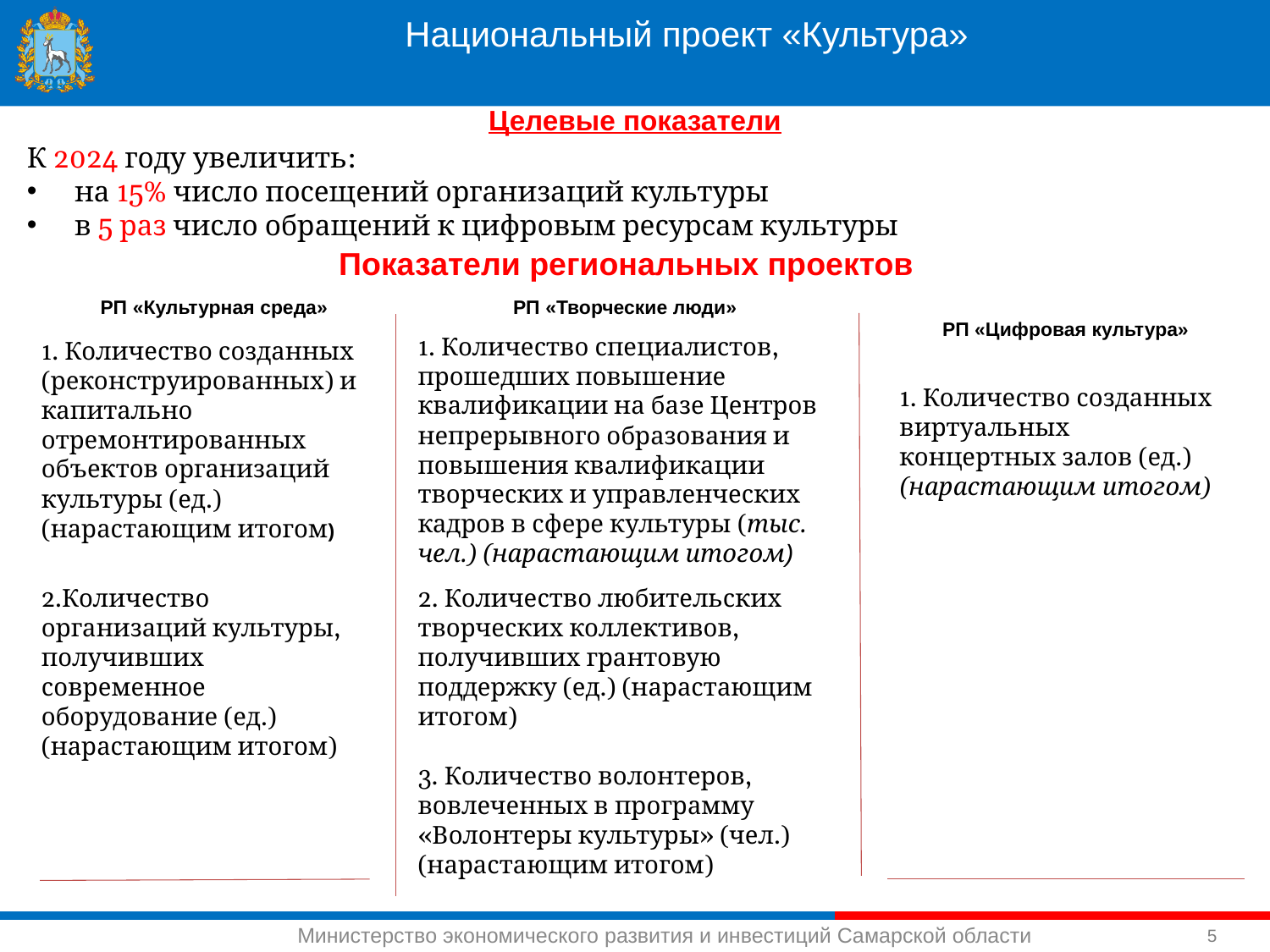

Национальный проект «Культура»
Целевые показатели
К 2024 году увеличить:
на 15% число посещений организаций культуры
в 5 раз число обращений к цифровым ресурсам культуры
Показатели региональных проектов
РП «Культурная среда»
РП «Творческие люди»
РП «Цифровая культура»
1. Количество специалистов, прошедших повышение квалификации на базе Центров непрерывного образования и повышения квалификации творческих и управленческих кадров в сфере культуры (тыс. чел.) (нарастающим итогом)
1. Количество созданных (реконструированных) и капитально отремонтированных объектов организаций культуры (ед.) (нарастающим итогом)
1. Количество созданных виртуальных концертных залов (ед.) (нарастающим итогом)
2. Количество любительских творческих коллективов, получивших грантовую поддержку (ед.) (нарастающим итогом)

3. Количество волонтеров, вовлеченных в программу «Волонтеры культуры» (чел.) (нарастающим итогом)
2.Количество организаций культуры, получивших современное оборудование (ед.) (нарастающим итогом)
5